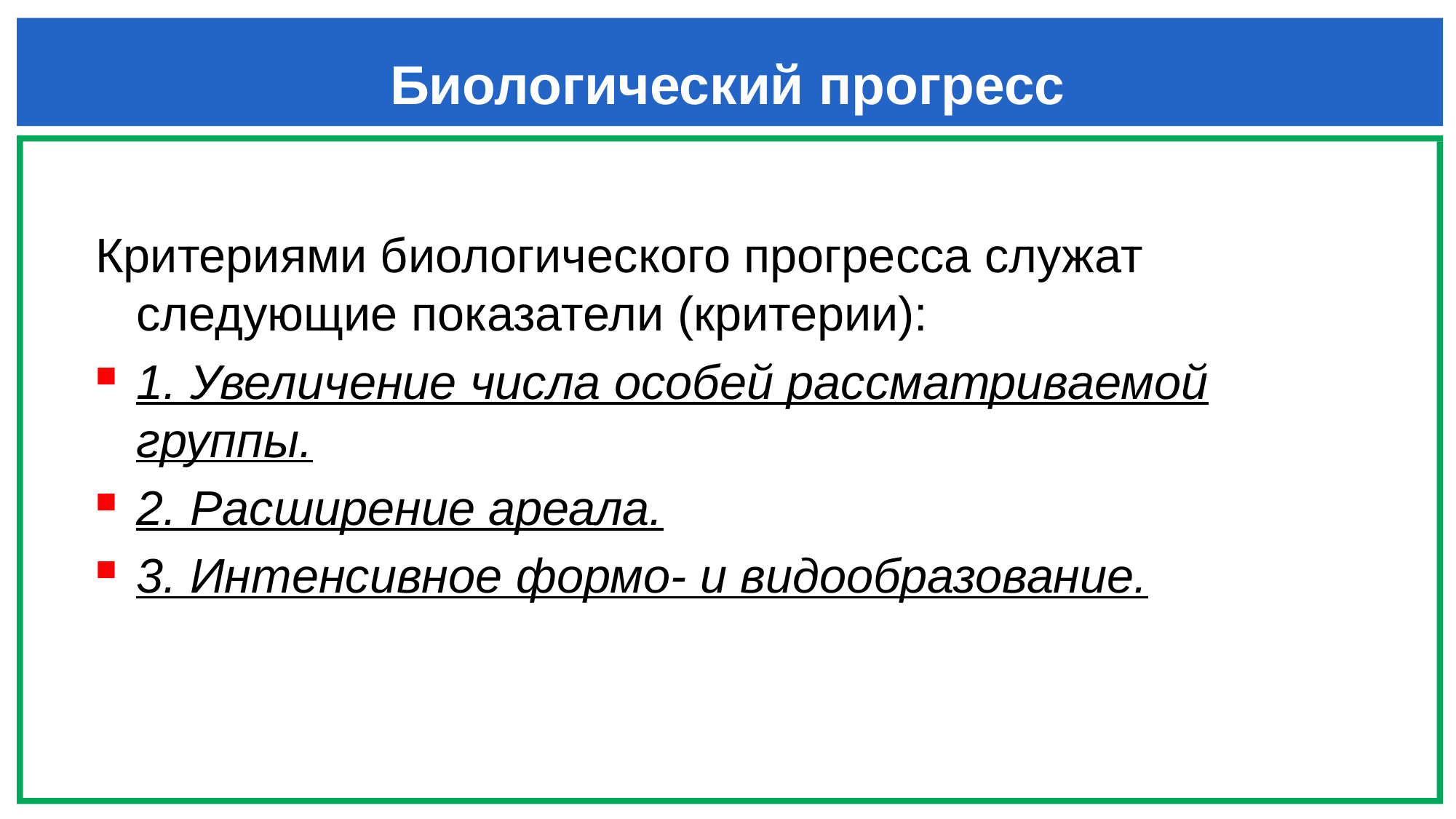

# Биологический прогресс

Критериями биологического прогресса служат следующие показатели (критерии):
1. Увеличение числа особей рассматриваемой группы.
2. Расширение ареала.
3. Интенсивное формо- и видообразование.